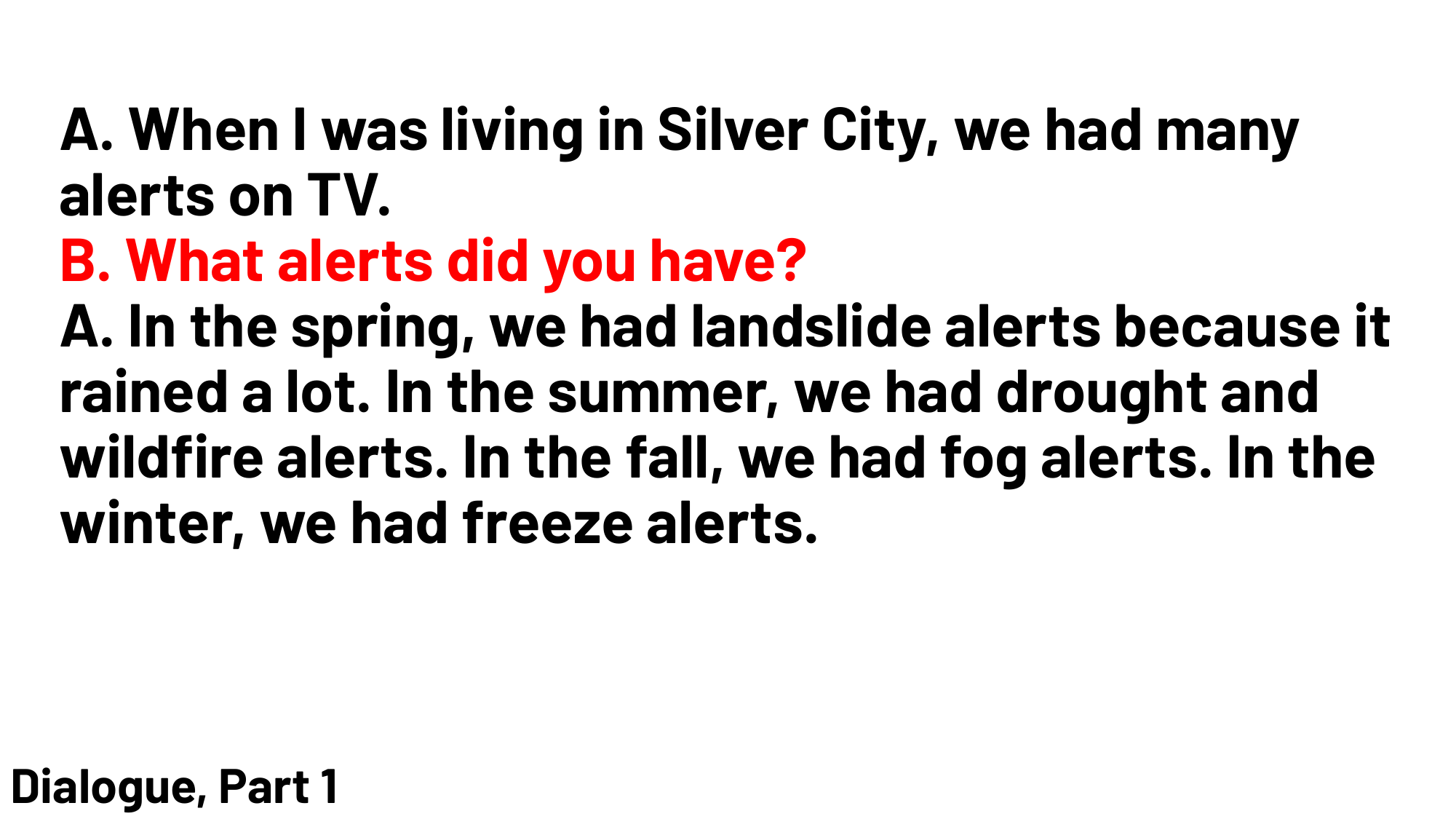

# A. When I was living in Silver City, we had many alerts on TV. B. What alerts did you have? A. In the spring, we had landslide alerts because it rained a lot. In the summer, we had drought and wildfire alerts. In the fall, we had fog alerts. In the winter, we had freeze alerts.
Dialogue, Part 1